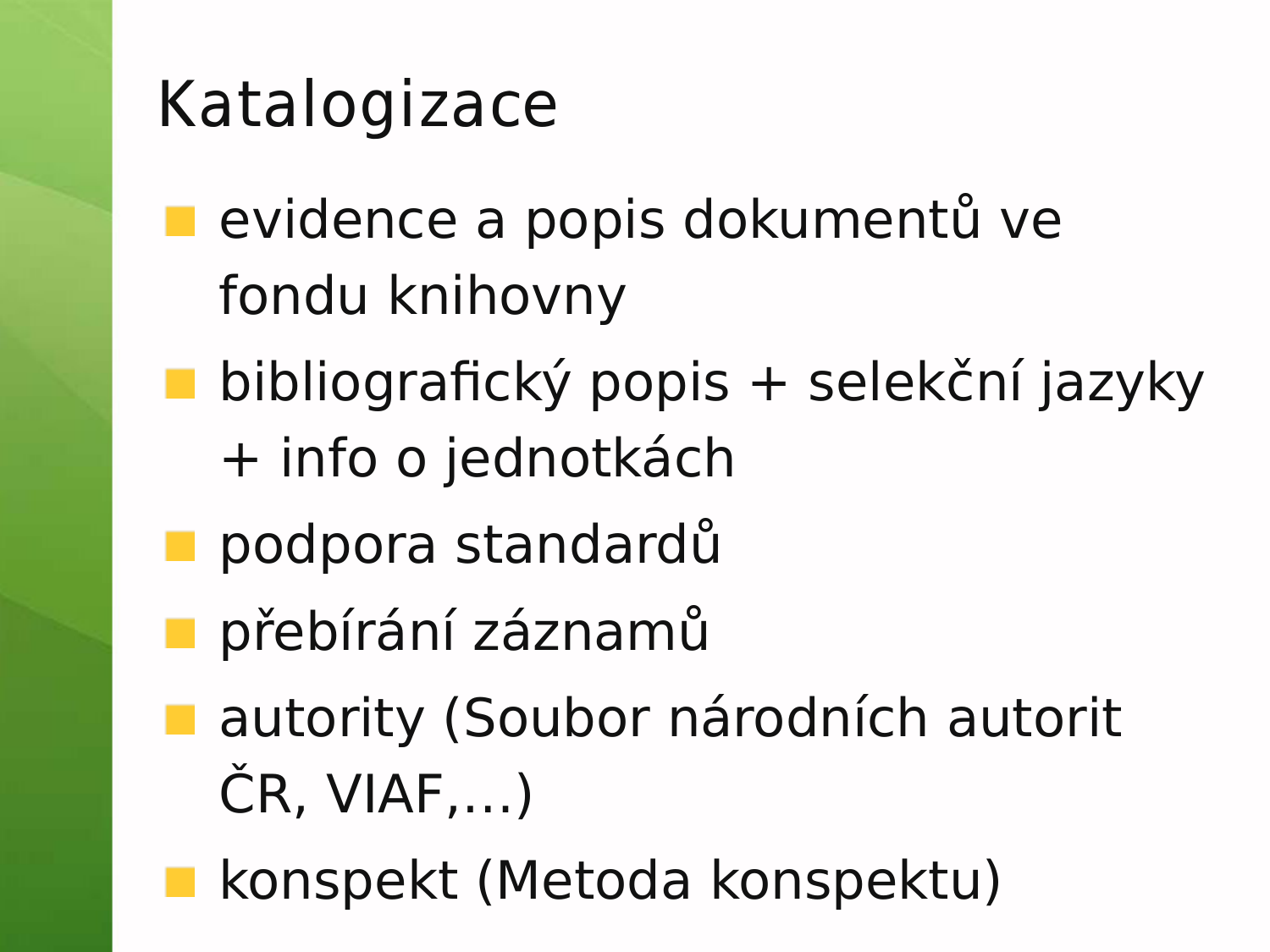

# Katalogizace
evidence a popis dokumentů ve fondu knihovny
bibliografický popis + selekční jazyky + info o jednotkách
podpora standardů
přebírání záznamů
autority (Soubor národních autorit ČR, VIAF,…)
konspekt (Metoda konspektu)